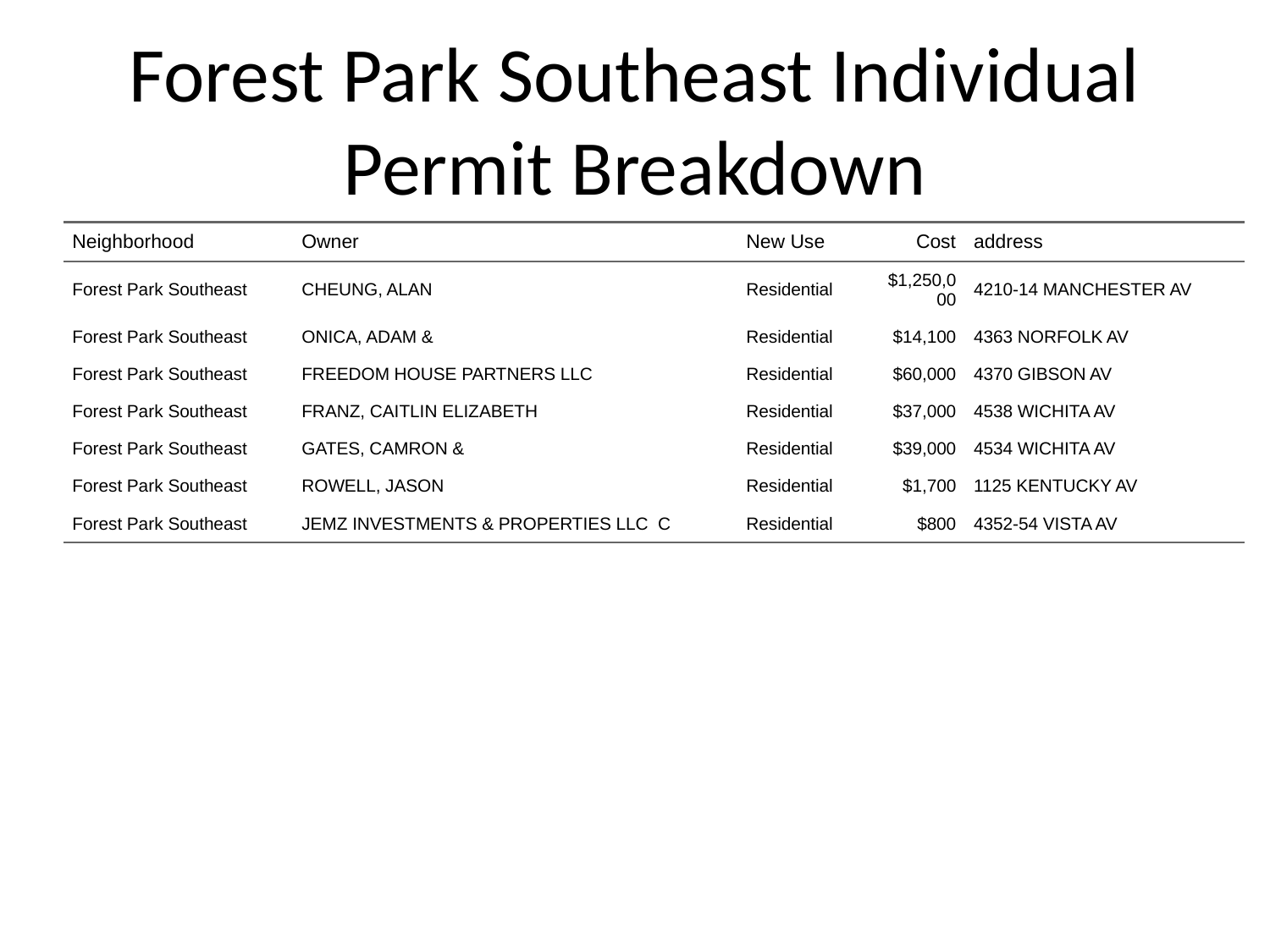

# Forest Park Southeast Individual Permit Breakdown
| Neighborhood | Owner | New Use | Cost | address |
| --- | --- | --- | --- | --- |
| Forest Park Southeast | CHEUNG, ALAN | Residential | $1,250,000 | 4210-14 MANCHESTER AV |
| Forest Park Southeast | ONICA, ADAM & | Residential | $14,100 | 4363 NORFOLK AV |
| Forest Park Southeast | FREEDOM HOUSE PARTNERS LLC | Residential | $60,000 | 4370 GIBSON AV |
| Forest Park Southeast | FRANZ, CAITLIN ELIZABETH | Residential | $37,000 | 4538 WICHITA AV |
| Forest Park Southeast | GATES, CAMRON & | Residential | $39,000 | 4534 WICHITA AV |
| Forest Park Southeast | ROWELL, JASON | Residential | $1,700 | 1125 KENTUCKY AV |
| Forest Park Southeast | JEMZ INVESTMENTS & PROPERTIES LLC C | Residential | $800 | 4352-54 VISTA AV |